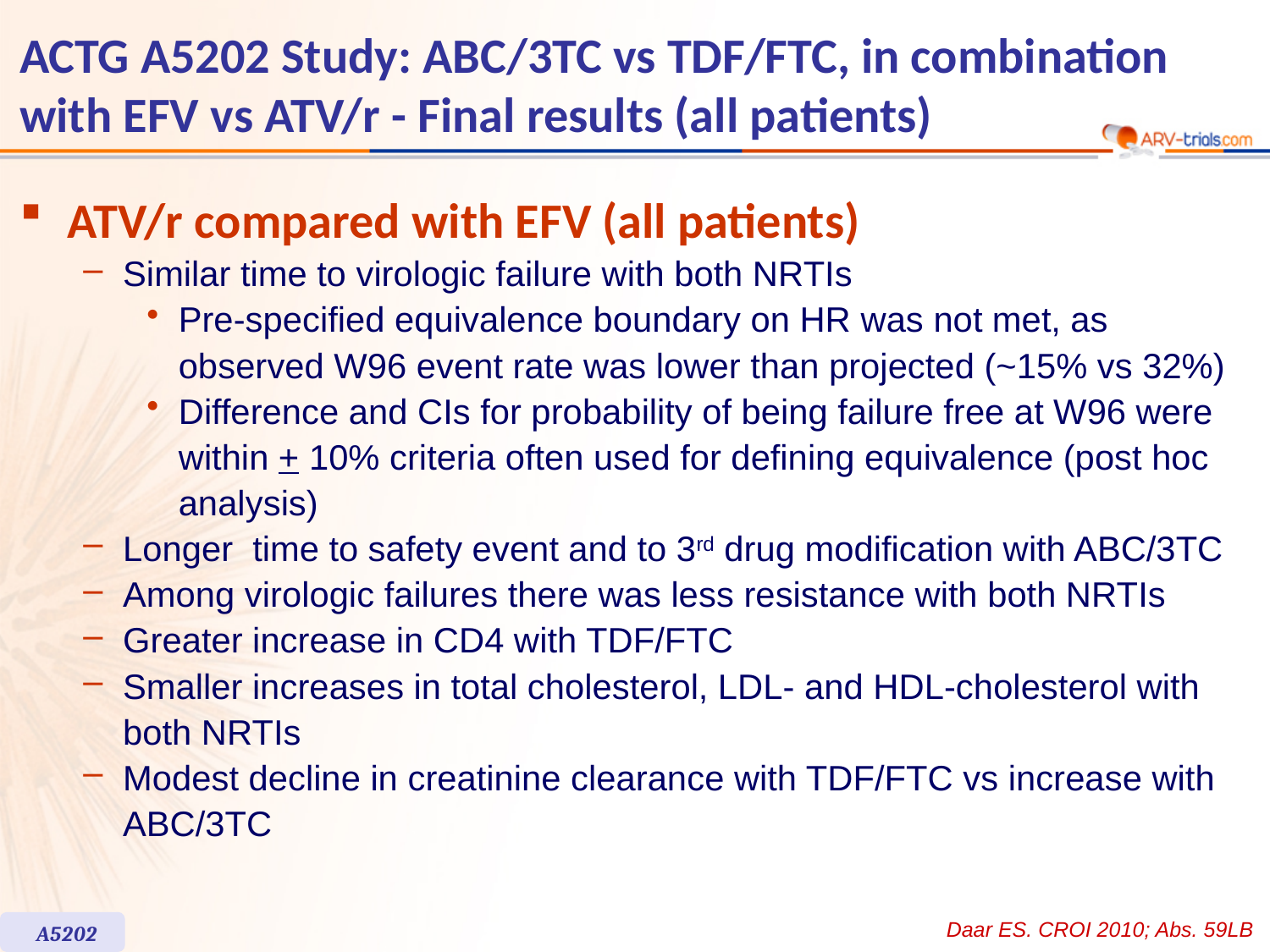

ATV/r compared with EFV (all patients)
Similar time to virologic failure with both NRTIs
Pre-specified equivalence boundary on HR was not met, as observed W96 event rate was lower than projected (~15% vs 32%)
Difference and CIs for probability of being failure free at W96 were within + 10% criteria often used for defining equivalence (post hoc analysis)
Longer  time to safety event and to 3rd drug modification with ABC/3TC
Among virologic failures there was less resistance with both NRTIs
Greater increase in CD4 with TDF/FTC
Smaller increases in total cholesterol, LDL- and HDL-cholesterol with both NRTIs
Modest decline in creatinine clearance with TDF/FTC vs increase with ABC/3TC
# ACTG A5202 Study: ABC/3TC vs TDF/FTC, in combination with EFV vs ATV/r - Final results (all patients)
Daar ES, CROI 2010, Abs. 59LB
Daar ES. CROI 2010; Abs. 59LB

A5202